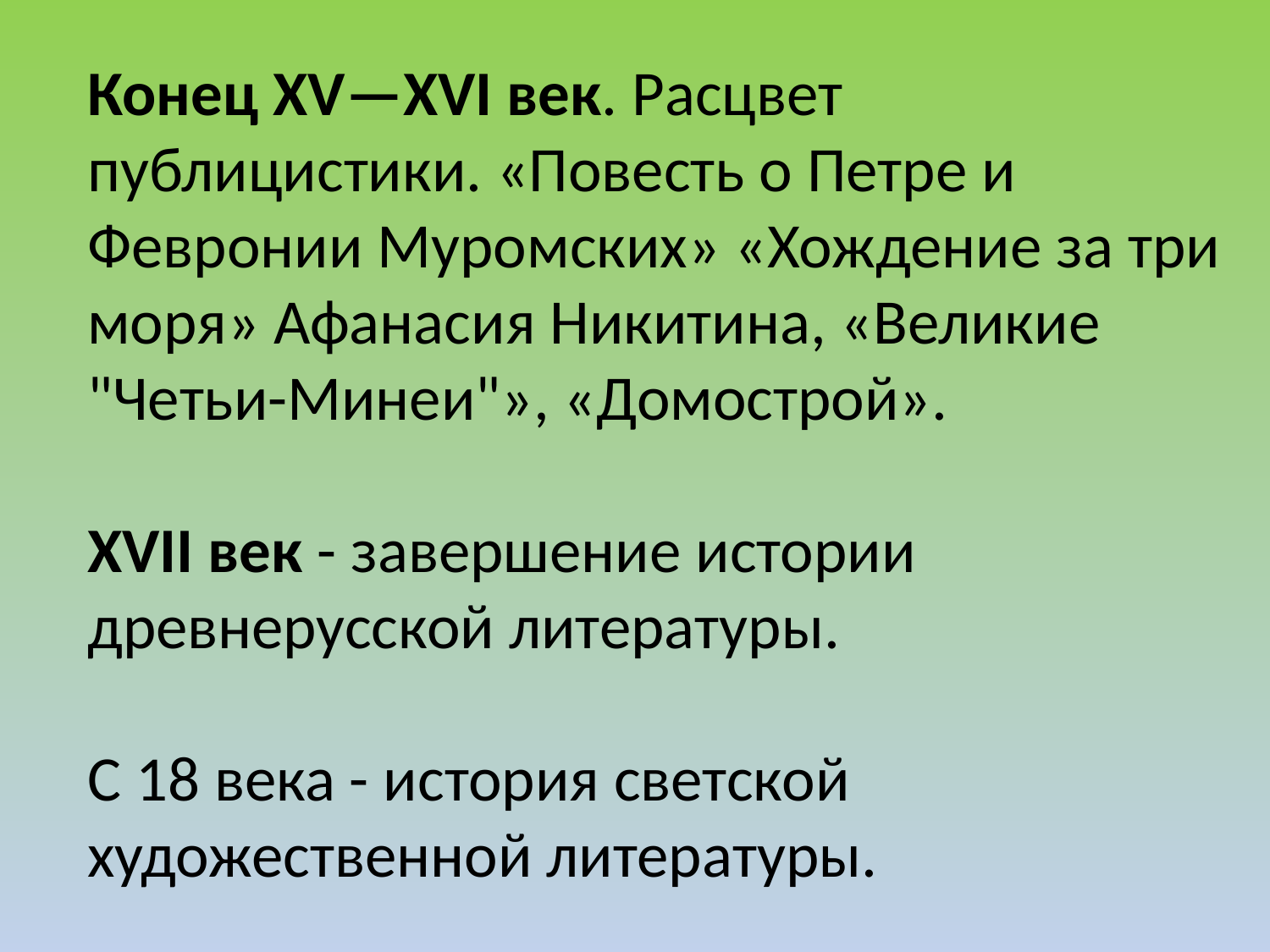

Конец XV—XVI век. Расцвет публицистики. «Повесть о Петре и Февронии Муромских» «Хождение за три моря» Афанасия Никитина, «Великие "Четьи-Минеи"», «Домострой».

XVII век - завершение истории древнерусской литературы.

С 18 века - история светской художественной литературы.